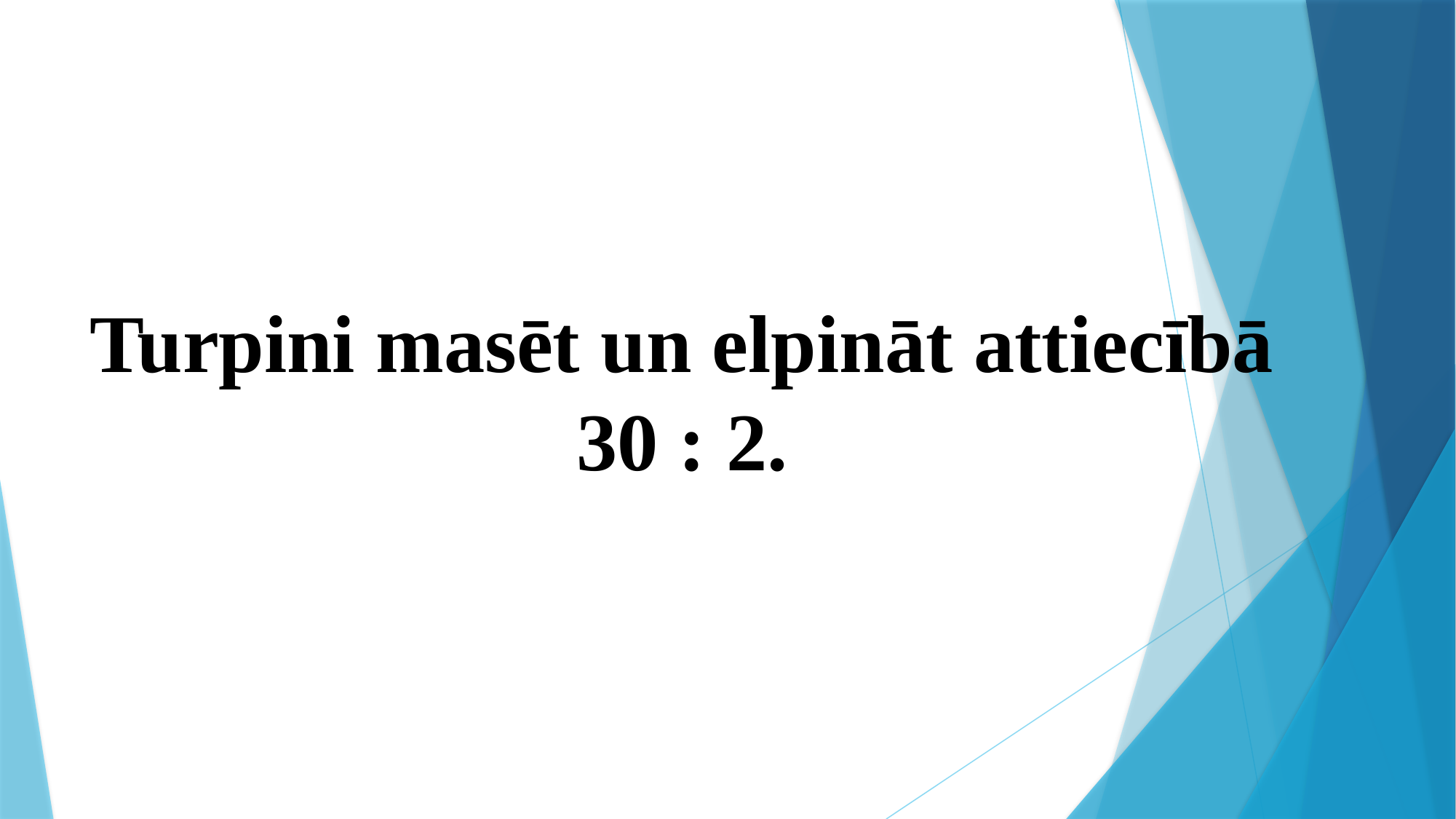

Turpini masēt un elpināt attiecībā 30 : 2.